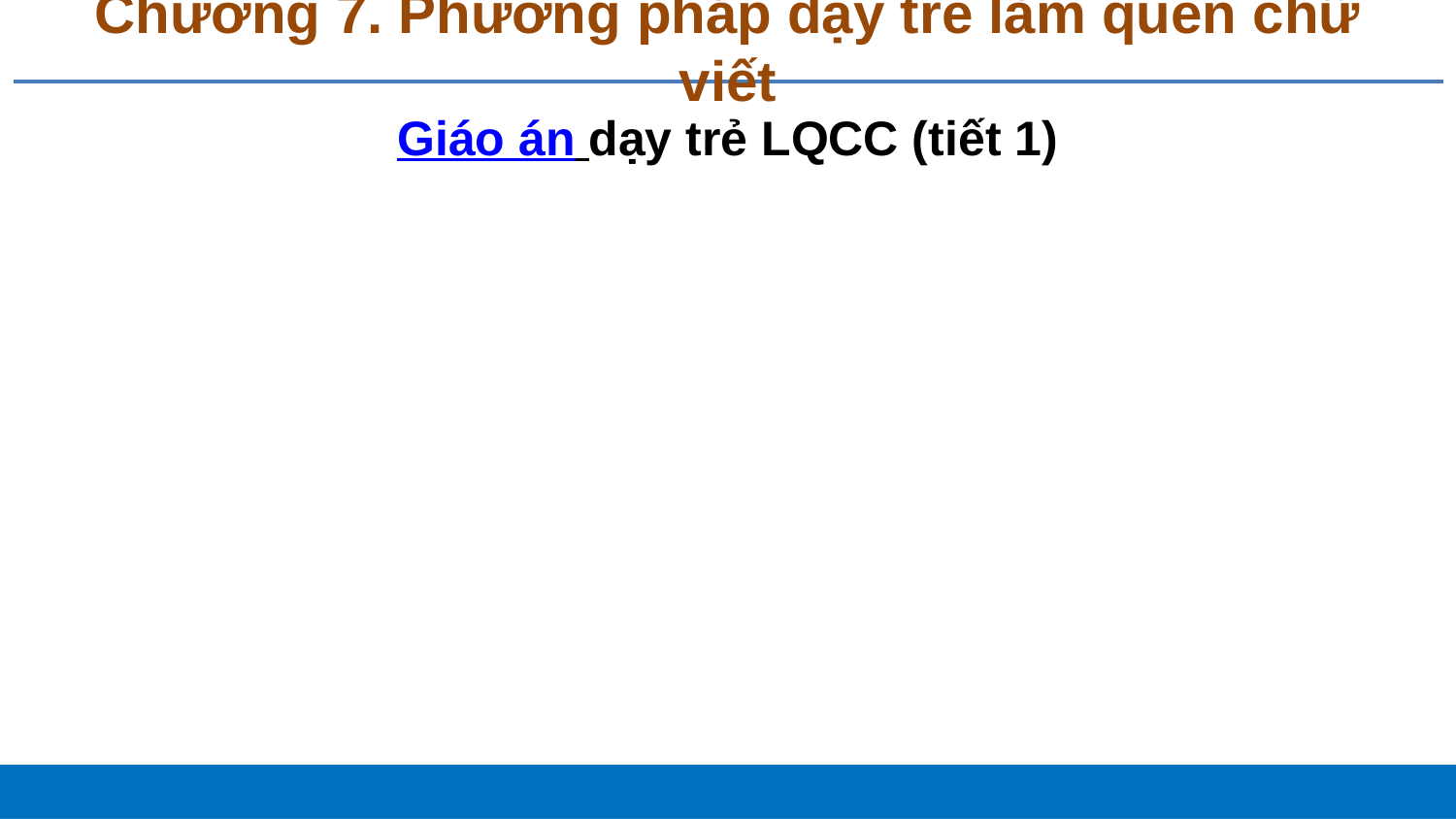

# Chương 7. Phương pháp dạy trẻ làm quen chữ viết
Giáo án dạy trẻ LQCC (tiết 1)